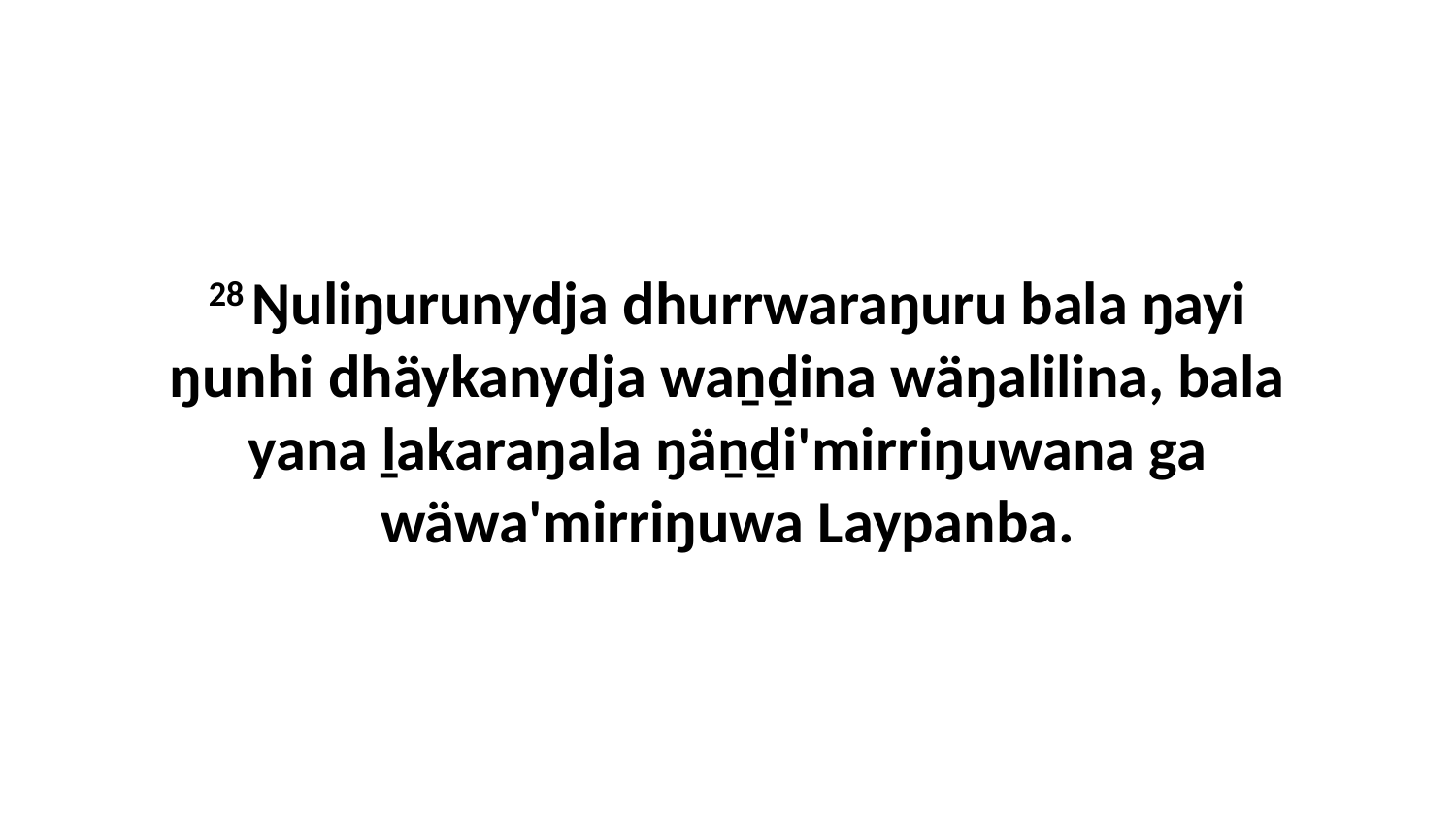

28 Ŋuliŋurunydja dhurrwaraŋuru bala ŋayi ŋunhi dhäykanydja waṉḏina wäŋalilina, bala yana ḻakaraŋala ŋäṉḏi'mirriŋuwana ga wäwa'mirriŋuwa Laypanba.